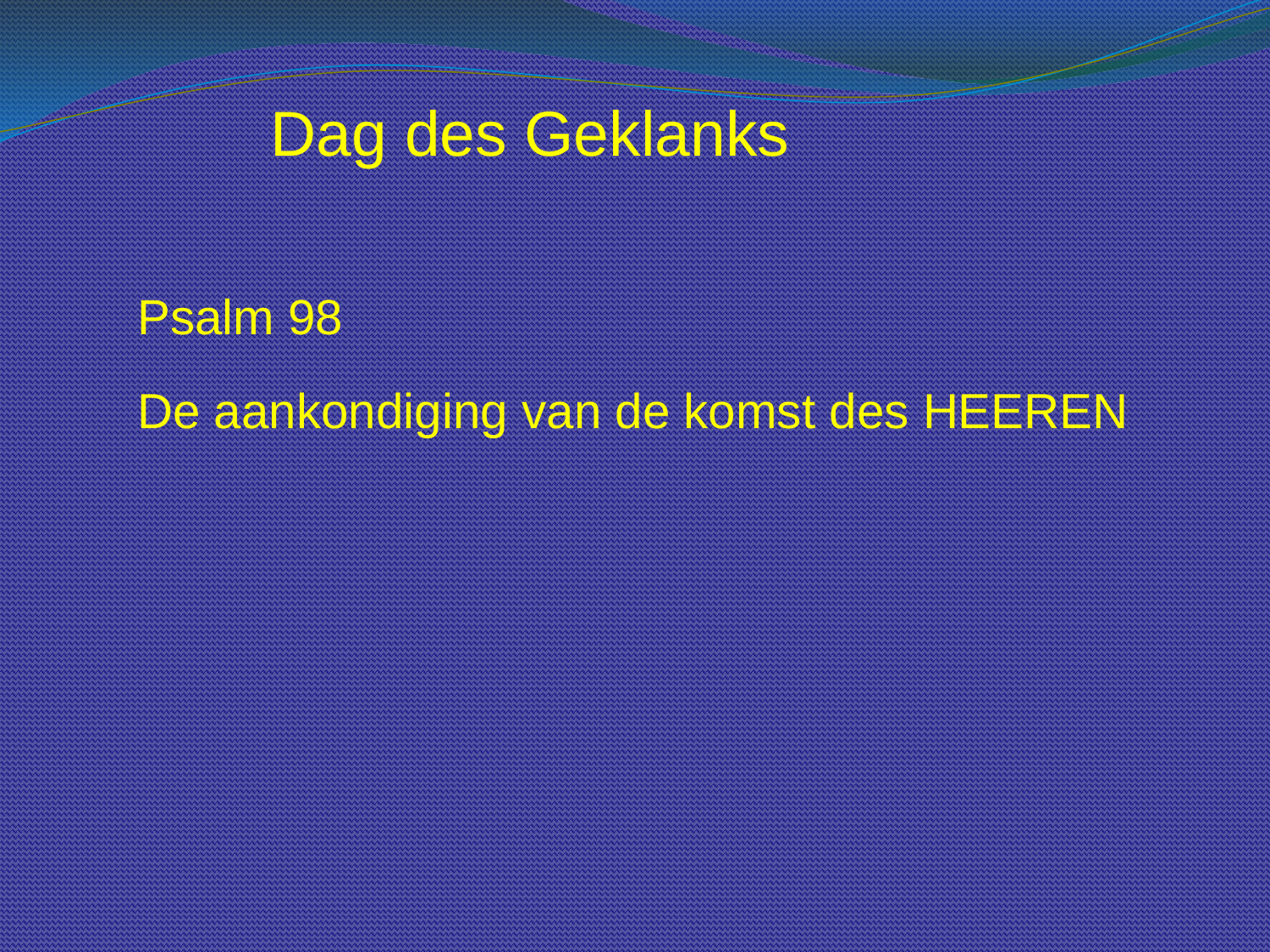

Dag des Geklanks
Psalm 98
De aankondiging van de komst des HEEREN